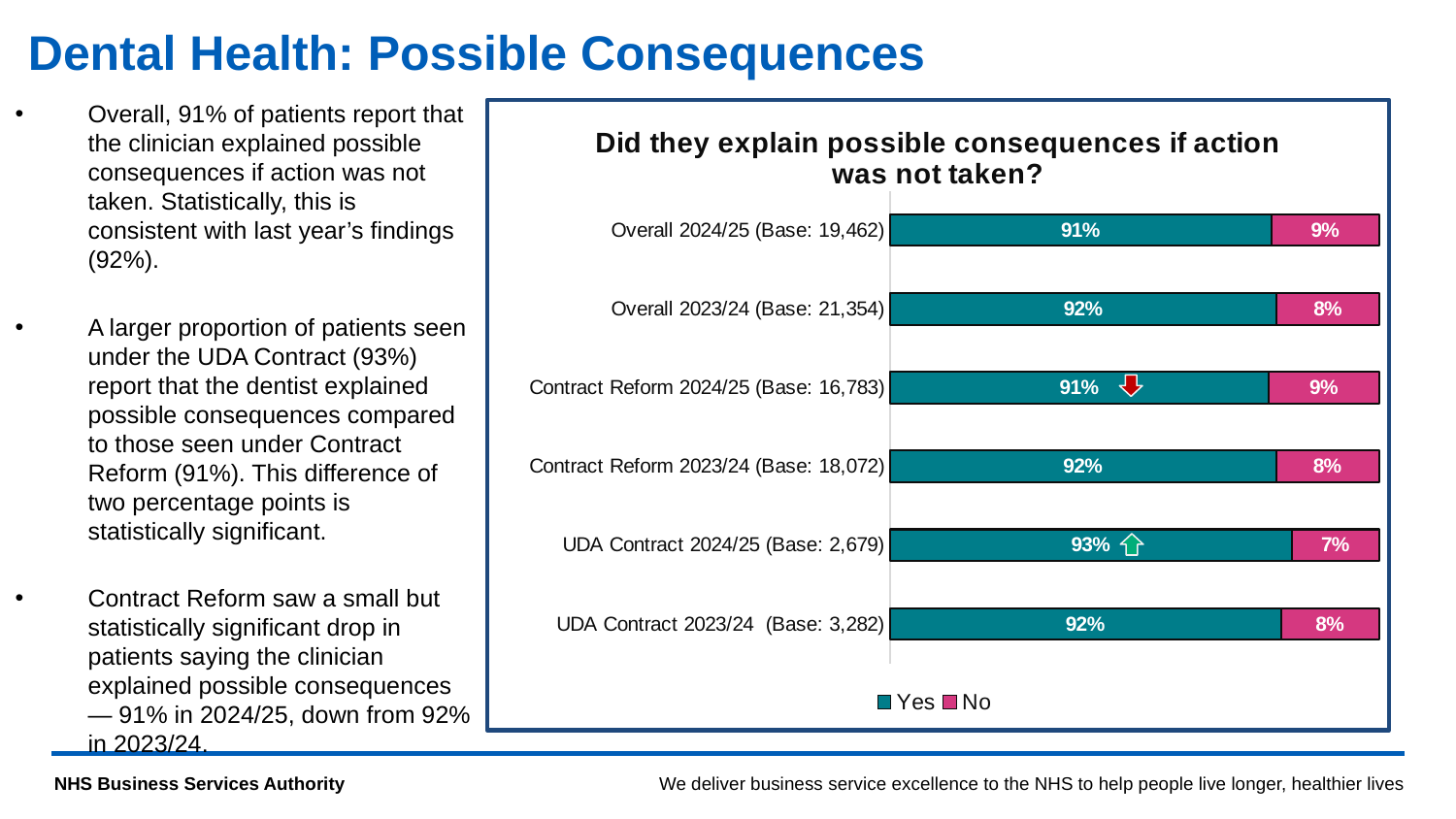

# Dental Health: Possible Consequences
Overall, 91% of patients report that the clinician explained possible consequences if action was not taken. Statistically, this is consistent with last year’s findings (92%).

A larger proportion of patients seen under the UDA Contract (93%) report that the dentist explained possible consequences compared to those seen under Contract Reform (91%). This difference of two percentage points is statistically significant.

Contract Reform saw a small but statistically significant drop in patients saying the clinician explained possible consequences — 91% in 2024/25, down from 92% in 2023/24.

### Chart: Did they explain possible consequences if action was not taken?

| Category | Yes | No |
|---|---|---|
| UDA Contract 2023/24  (Base: 3,282) | 0.9195612431444241 | 0.08043875685557587 |
| UDA Contract 2024/25 (Base: 2,679) | 0.9283314669652856 | 0.07166853303471445 |
| Contract Reform 2023/24 (Base: 18,072) | 0.9156706507304117 | 0.08432934926958831 |
| Contract Reform 2024/25 (Base: 16,783) | 0.9094917476017399 | 0.09050825239826014 |
| Overall 2023/24 (Base: 21,354) | 0.9162686147794324 | 0.08373138522056757 |
| Overall 2024/25 (Base: 19,462) | 0.9120850888911726 | 0.08791491110882746 |